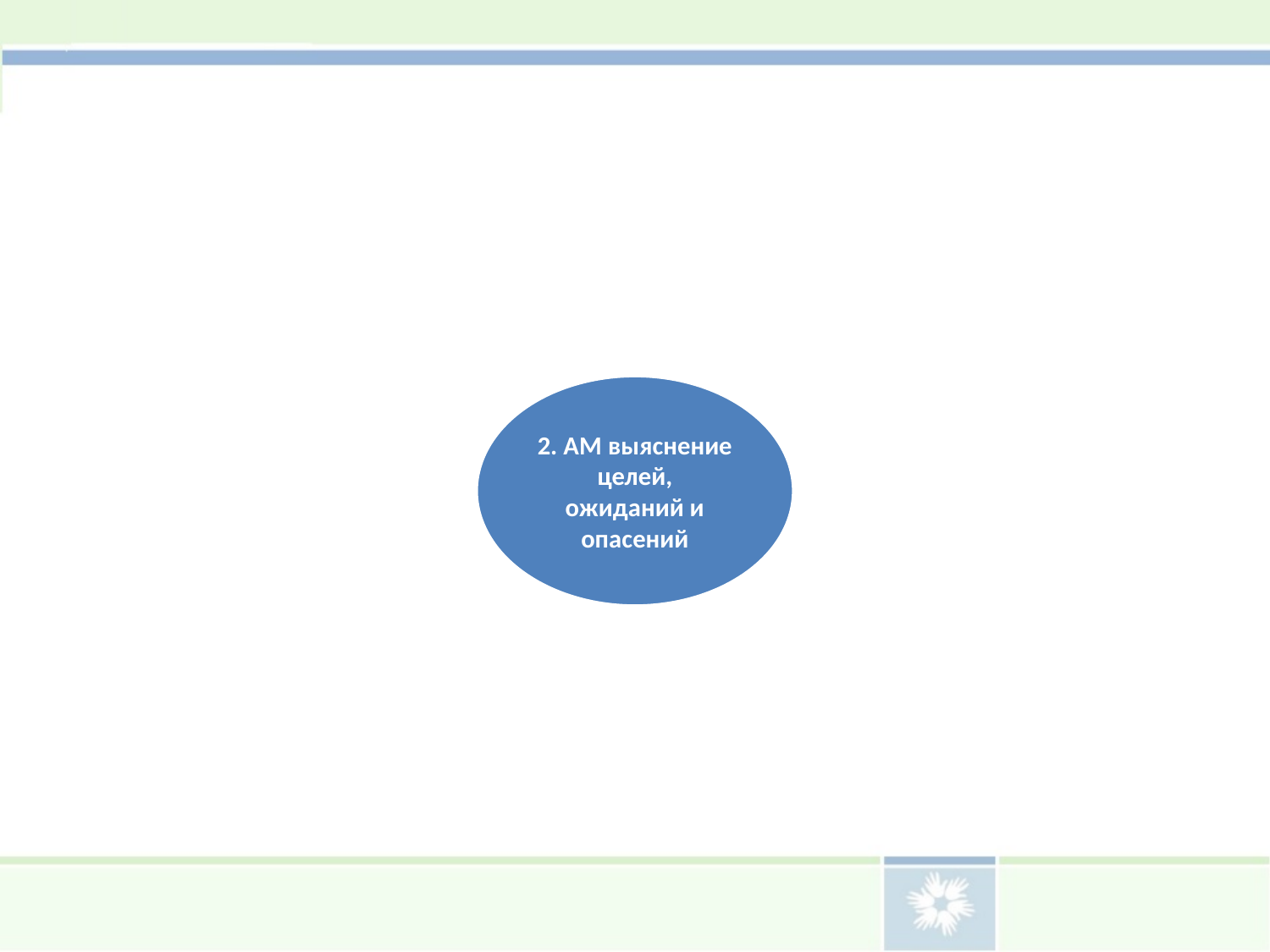

2. АМ выяснение целей, ожиданий и опасений
#